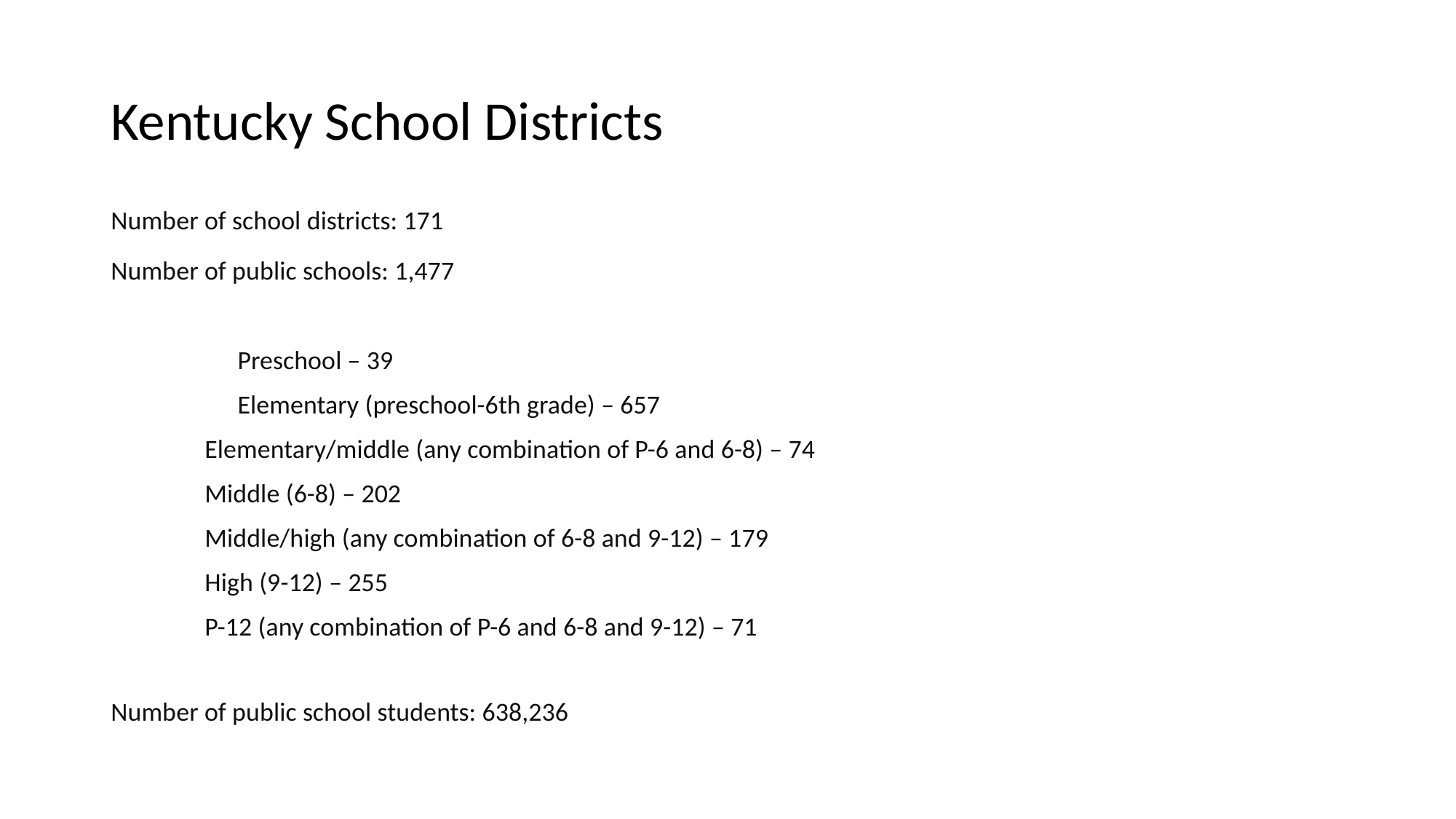

# Kentucky School Districts
Number of school districts: 171
Number of public schools: 1,477

	Preschool – 39
	Elementary (preschool-6th grade) – 657
			Elementary/middle (any combination of P-6 and 6-8) – 74
			Middle (6-8) – 202
			Middle/high (any combination of 6-8 and 9-12) – 179
			High (9-12) – 255
			P-12 (any combination of P-6 and 6-8 and 9-12) – 71

Number of public school students: 638,236